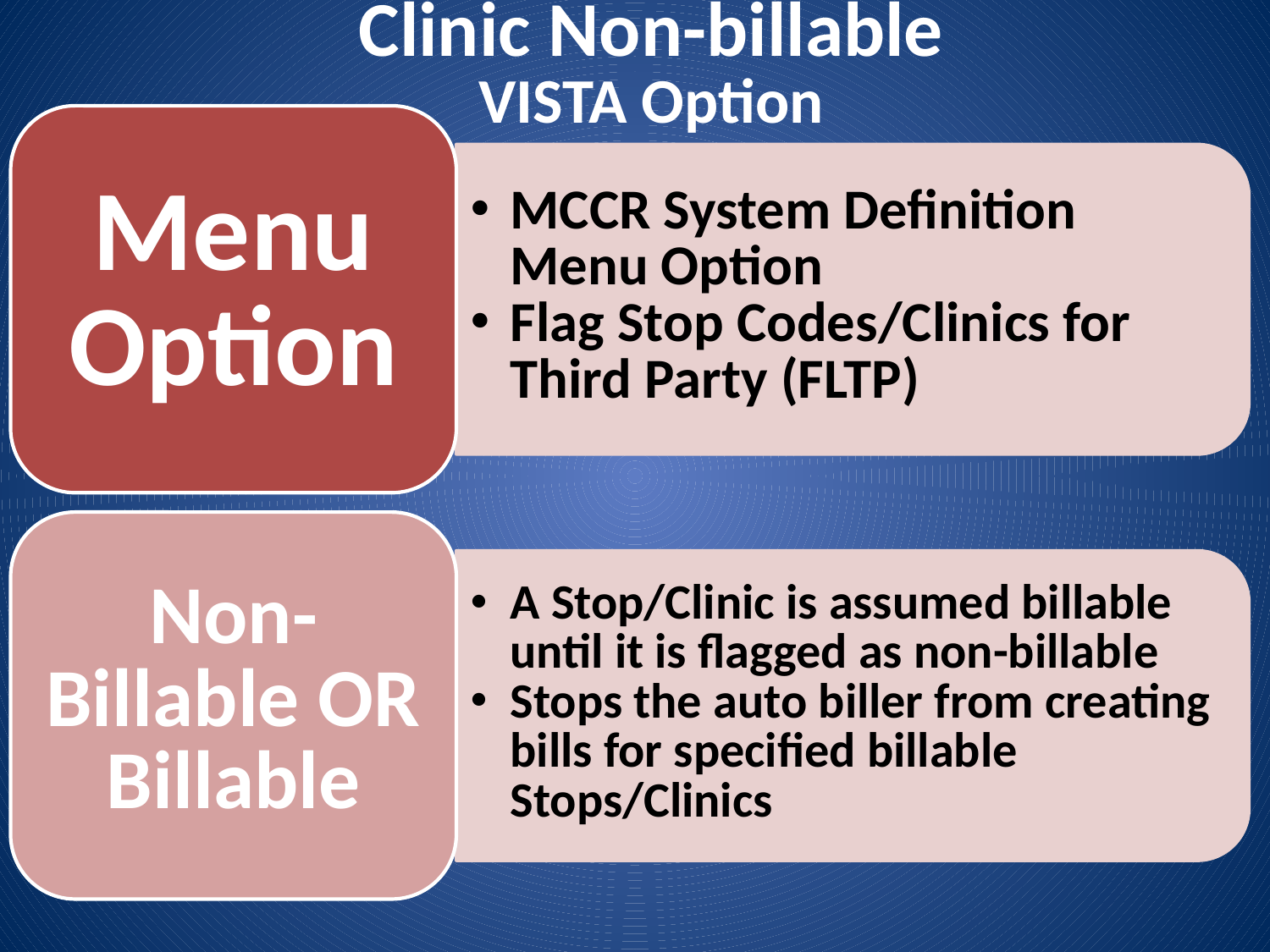

# Clinic Non-billable VISTA Option
Menu Option
MCCR System Definition Menu Option
Flag Stop Codes/Clinics for Third Party (FLTP)
Non-Billable OR Billable
A Stop/Clinic is assumed billable until it is flagged as non-billable
Stops the auto biller from creating bills for specified billable Stops/Clinics